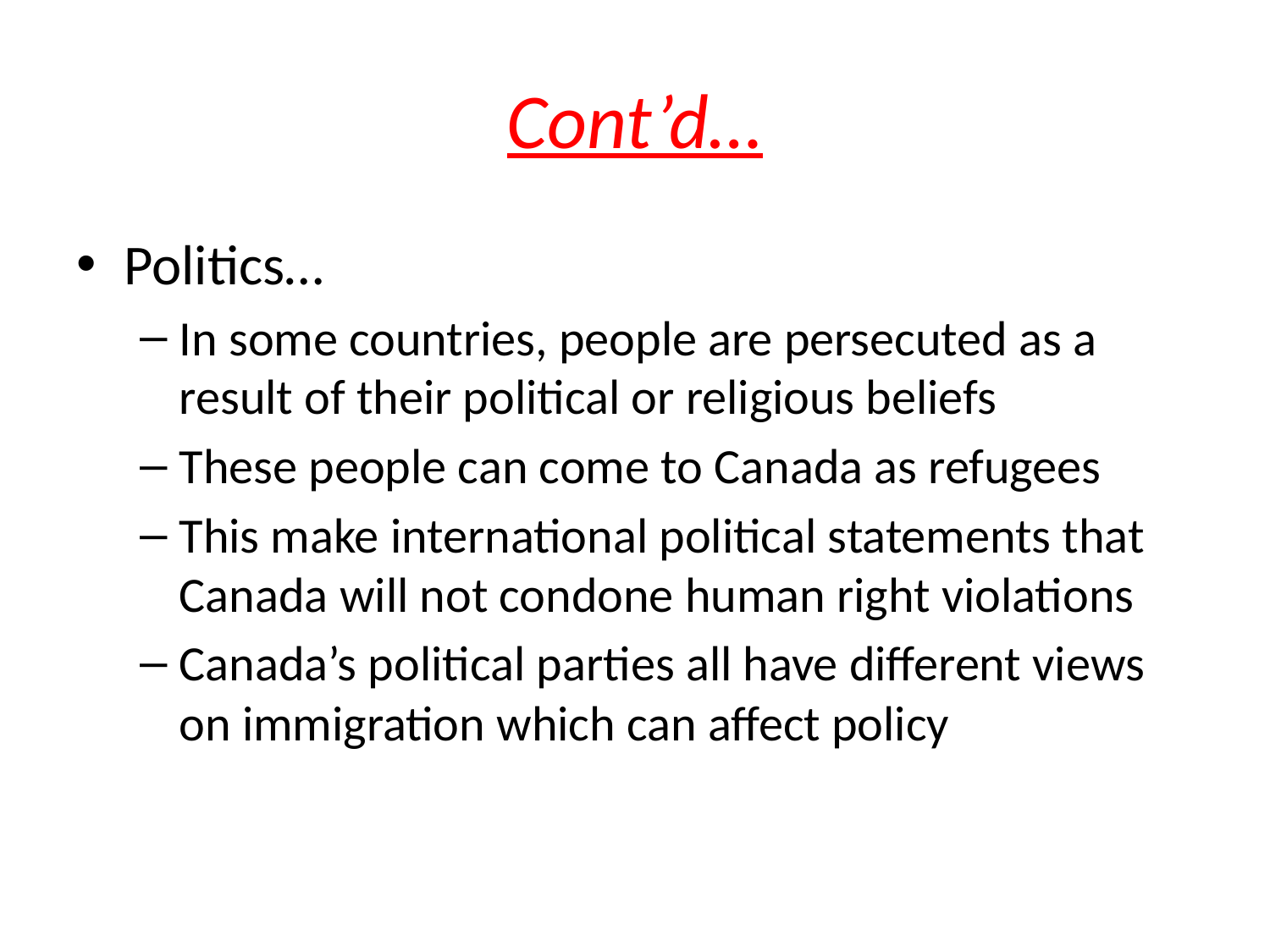

# Cont’d…
Politics…
In some countries, people are persecuted as a result of their political or religious beliefs
These people can come to Canada as refugees
This make international political statements that Canada will not condone human right violations
Canada’s political parties all have different views on immigration which can affect policy